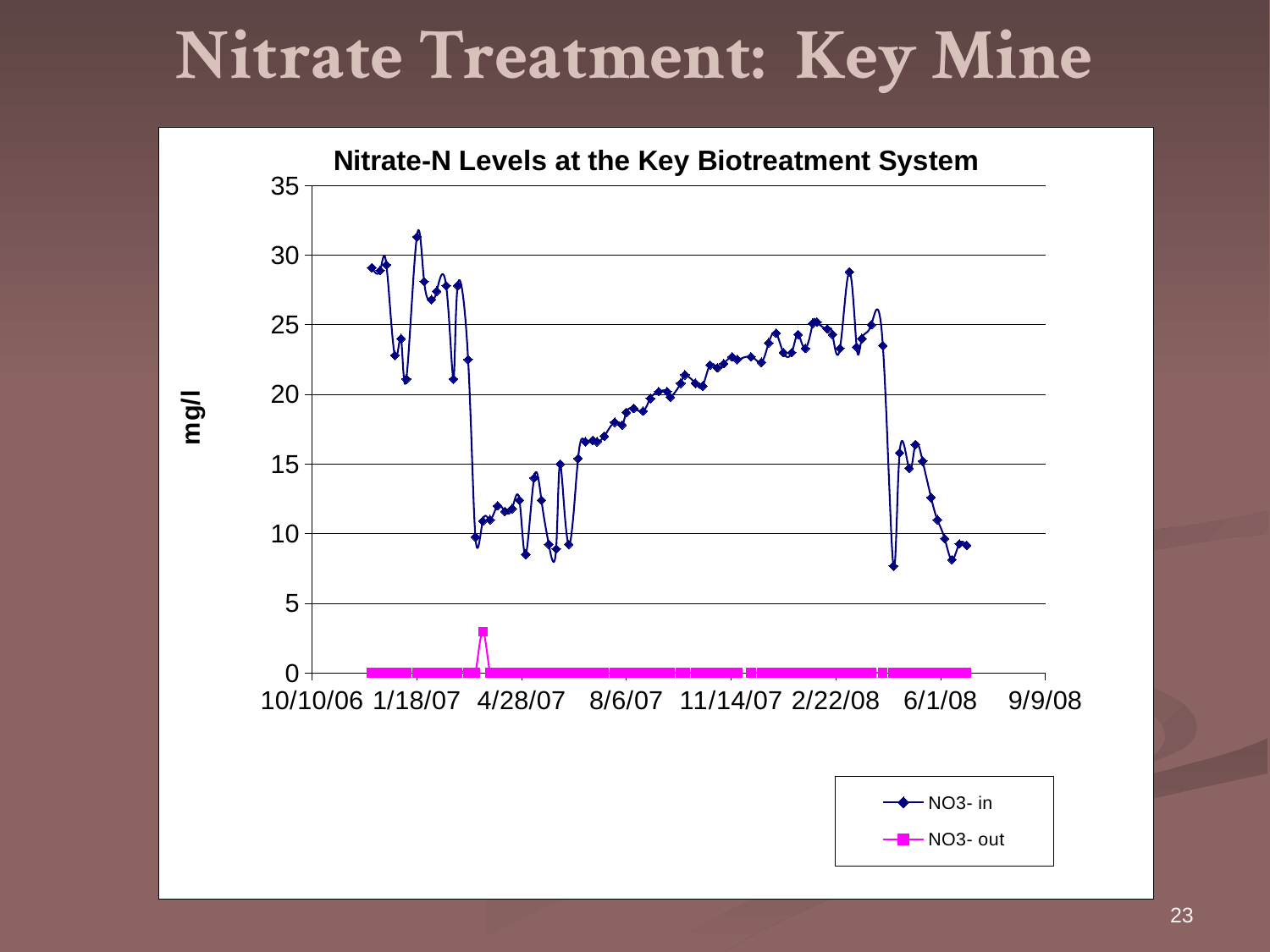

# Nitrate Treatment:  Key Mine

### Chart: Nitrate-N Levels at the Key Biotreatment System

| Category | NO3- in | NO3- out |
|---|---|---|
23